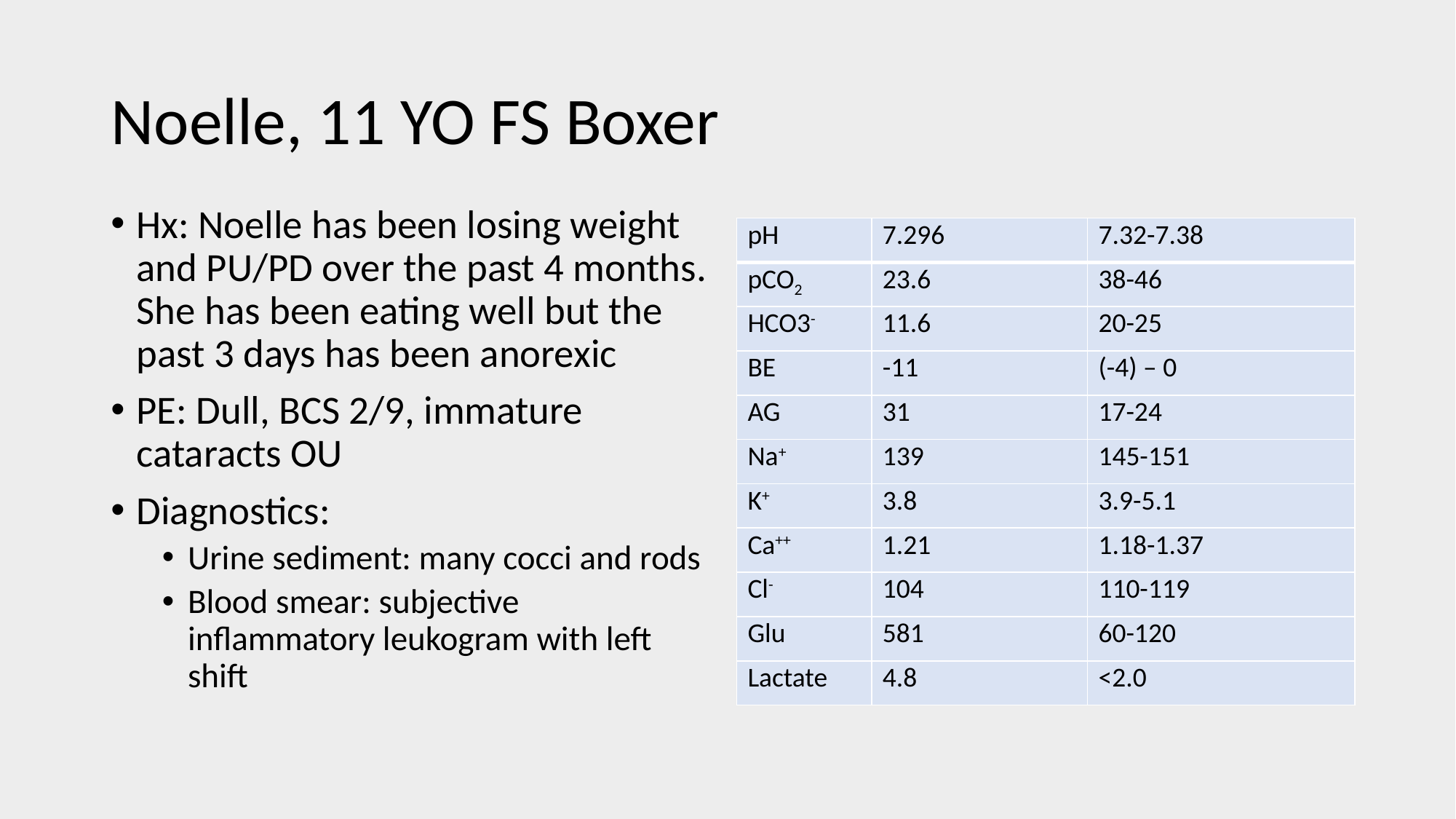

# Noelle, 11 YO FS Boxer
Hx: Noelle has been losing weight and PU/PD over the past 4 months. She has been eating well but the past 3 days has been anorexic
PE: Dull, BCS 2/9, immature cataracts OU
Diagnostics:
Urine sediment: many cocci and rods
Blood smear: subjective inflammatory leukogram with left shift
| pH | 7.296 | 7.32-7.38 |
| --- | --- | --- |
| pCO2 | 23.6 | 38-46 |
| HCO3- | 11.6 | 20-25 |
| BE | -11 | (-4) – 0 |
| AG | 31 | 17-24 |
| Na+ | 139 | 145-151 |
| K+ | 3.8 | 3.9-5.1 |
| Ca++ | 1.21 | 1.18-1.37 |
| Cl- | 104 | 110-119 |
| Glu | 581 | 60-120 |
| Lactate | 4.8 | <2.0 |